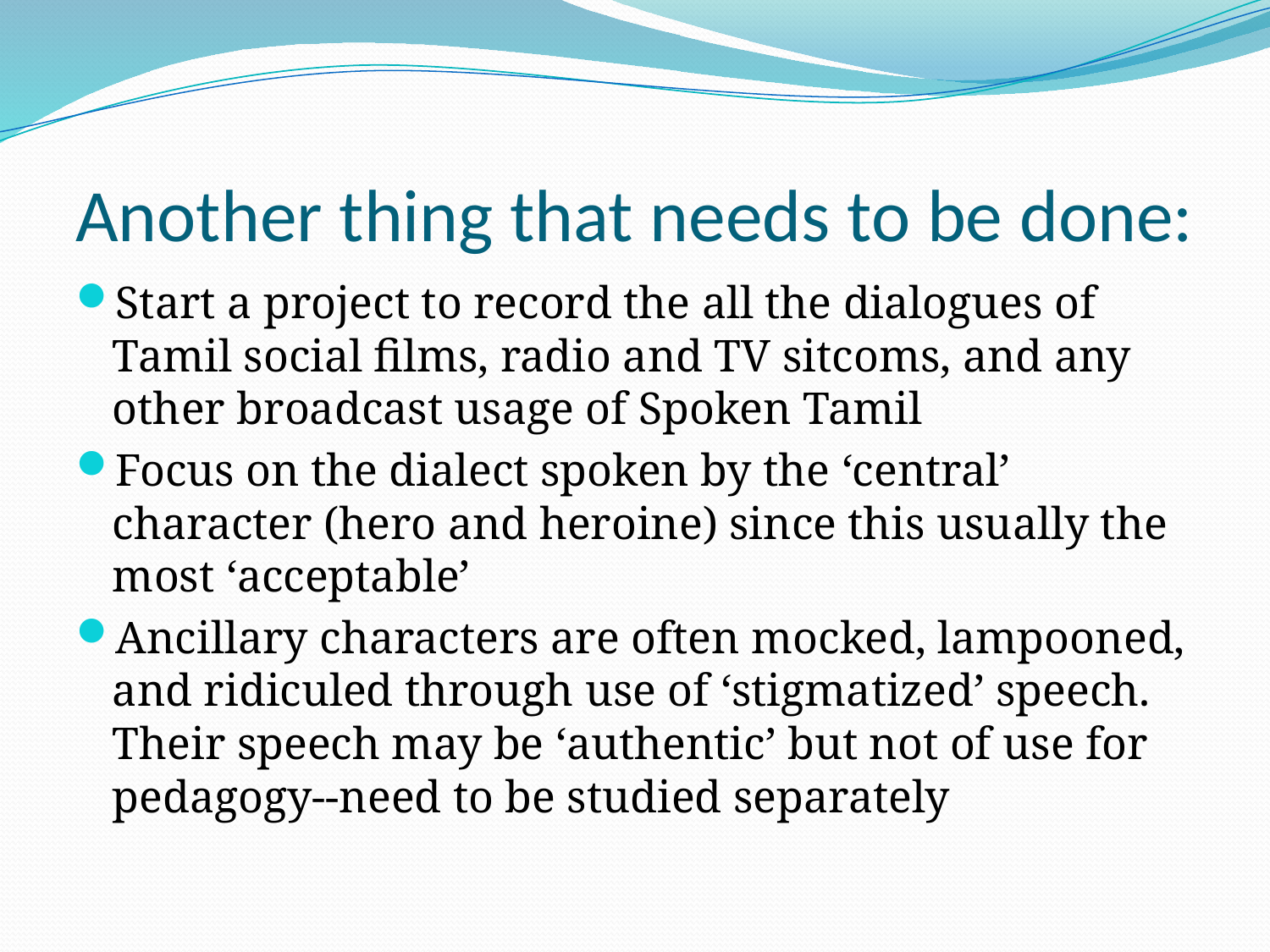

# Another thing that needs to be done:
Start a project to record the all the dialogues of Tamil social films, radio and TV sitcoms, and any other broadcast usage of Spoken Tamil
Focus on the dialect spoken by the ‘central’ character (hero and heroine) since this usually the most ‘acceptable’
Ancillary characters are often mocked, lampooned, and ridiculed through use of ‘stigmatized’ speech.  Their speech may be ‘authentic’ but not of use for pedagogy--need to be studied separately